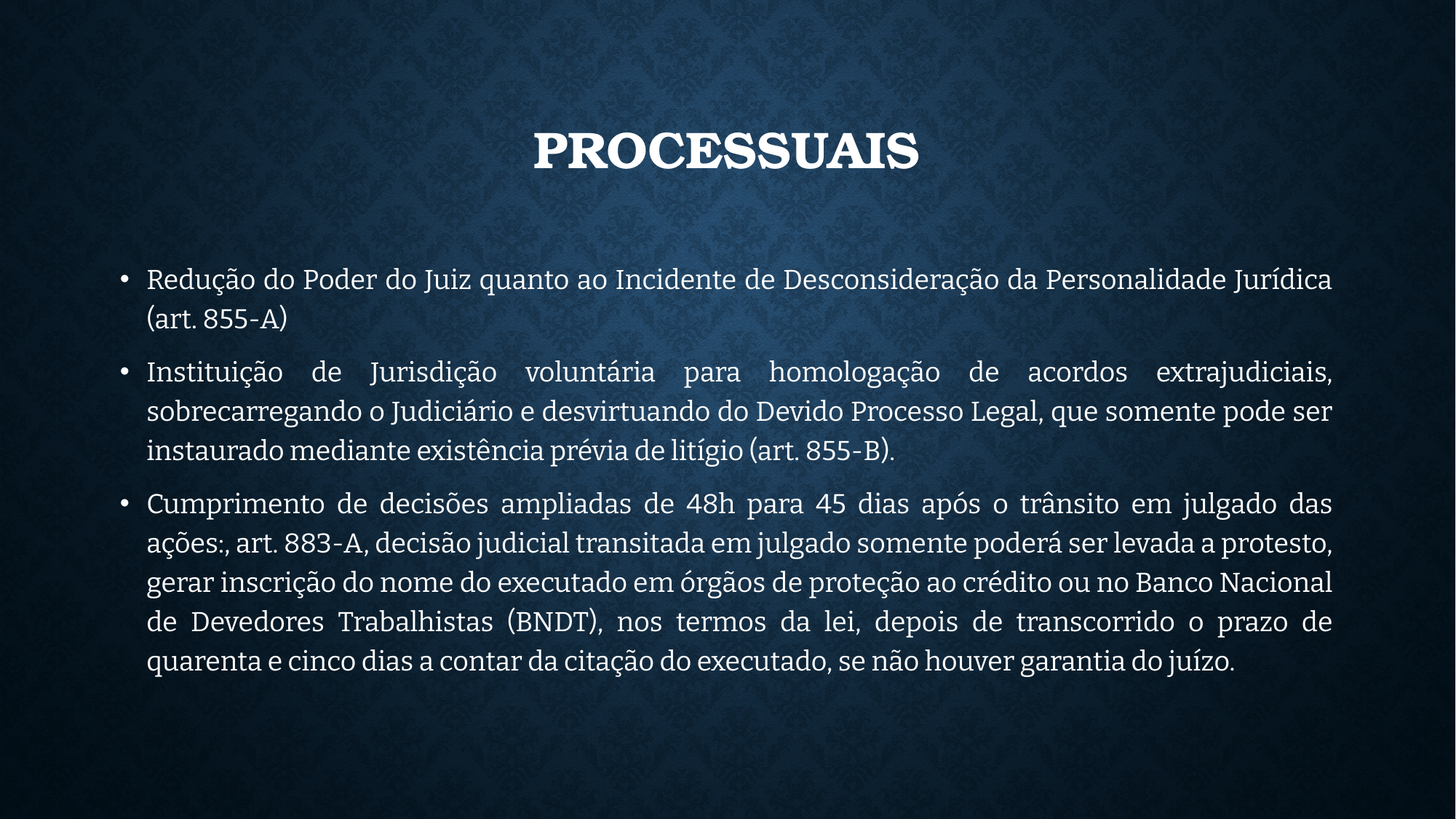

# Processuais
Redução do Poder do Juiz quanto ao Incidente de Desconsideração da Personalidade Jurídica (art. 855-A)
Instituição de Jurisdição voluntária para homologação de acordos extrajudiciais, sobrecarregando o Judiciário e desvirtuando do Devido Processo Legal, que somente pode ser instaurado mediante existência prévia de litígio (art. 855-B).
Cumprimento de decisões ampliadas de 48h para 45 dias após o trânsito em julgado das ações:, art. 883-A, decisão judicial transitada em julgado somente poderá ser levada a protesto, gerar inscrição do nome do executado em órgãos de proteção ao crédito ou no Banco Nacional de Devedores Trabalhistas (BNDT), nos termos da lei, depois de transcorrido o prazo de quarenta e cinco dias a contar da citação do executado, se não houver garantia do juízo.